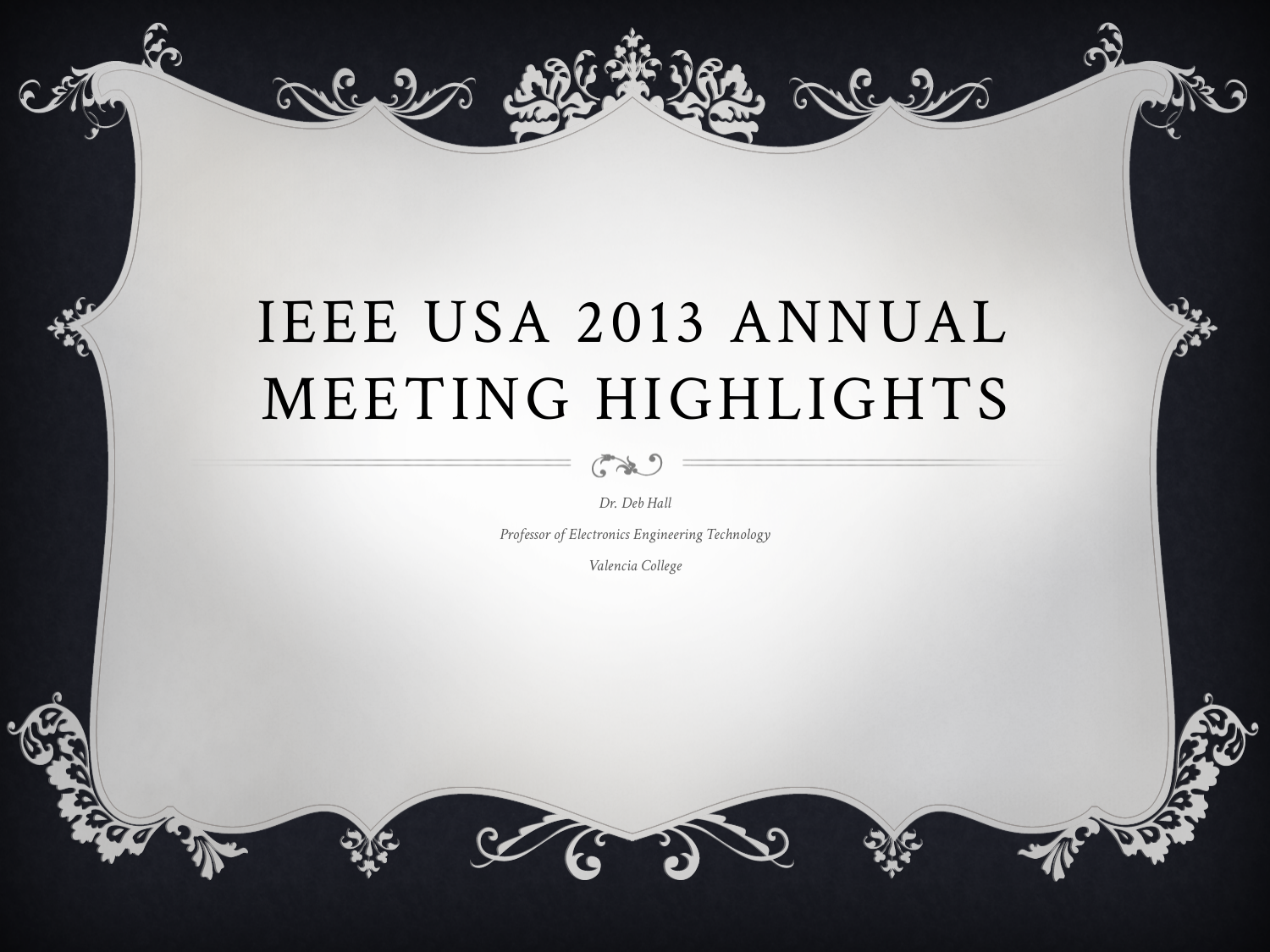

# IEEE USA 2013 Annual Meeting Highlights
Dr. Deb Hall
Professor of Electronics Engineering Technology
Valencia College